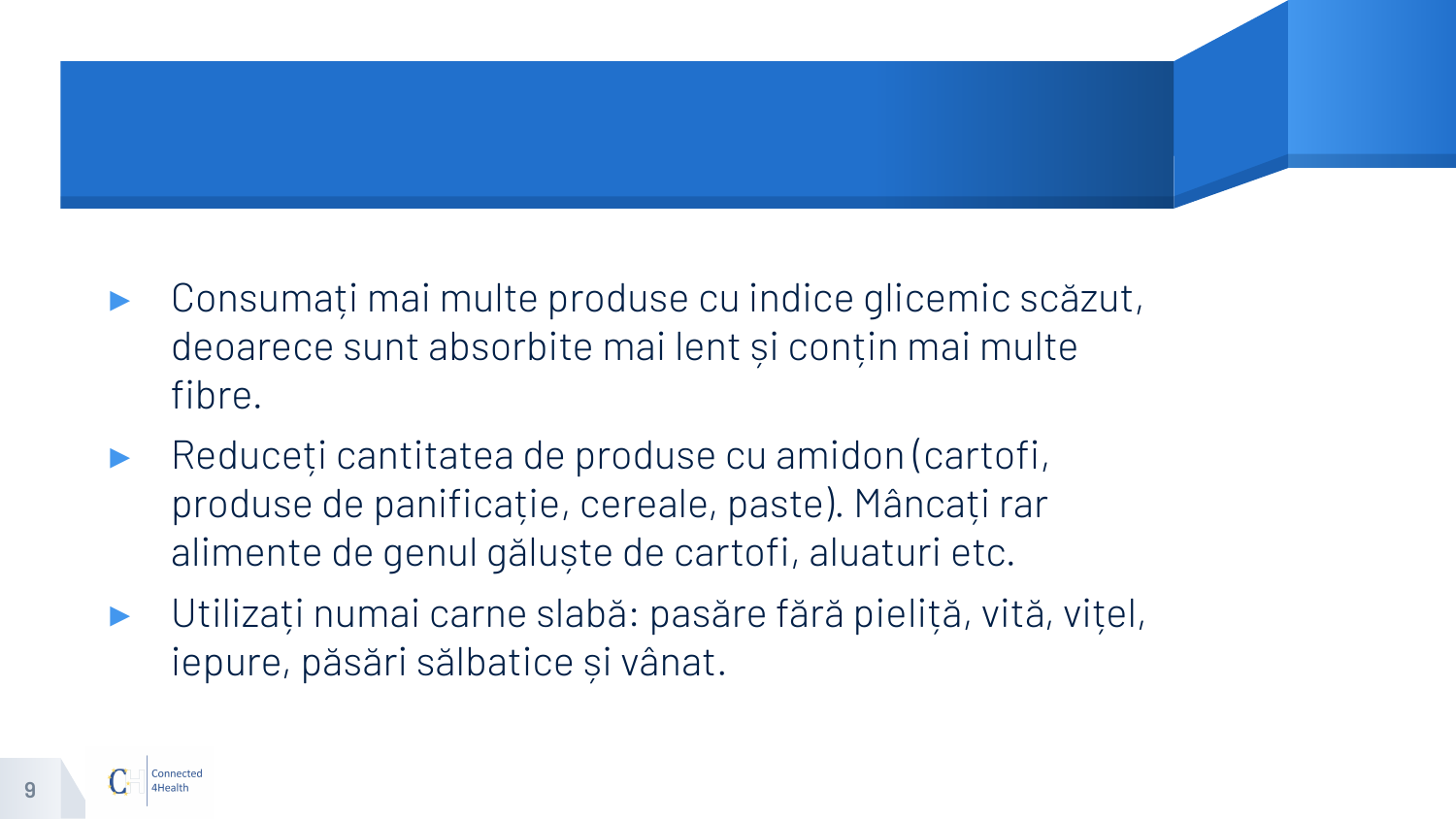

#
Consumați mai multe produse cu indice glicemic scăzut, deoarece sunt absorbite mai lent și conțin mai multe fibre.
Reduceți cantitatea de produse cu amidon (cartofi, produse de panificație, cereale, paste). Mâncați rar alimente de genul găluște de cartofi, aluaturi etc.
Utilizați numai carne slabă: pasăre fără pieliță, vită, vițel, iepure, păsări sălbatice și vânat.
9